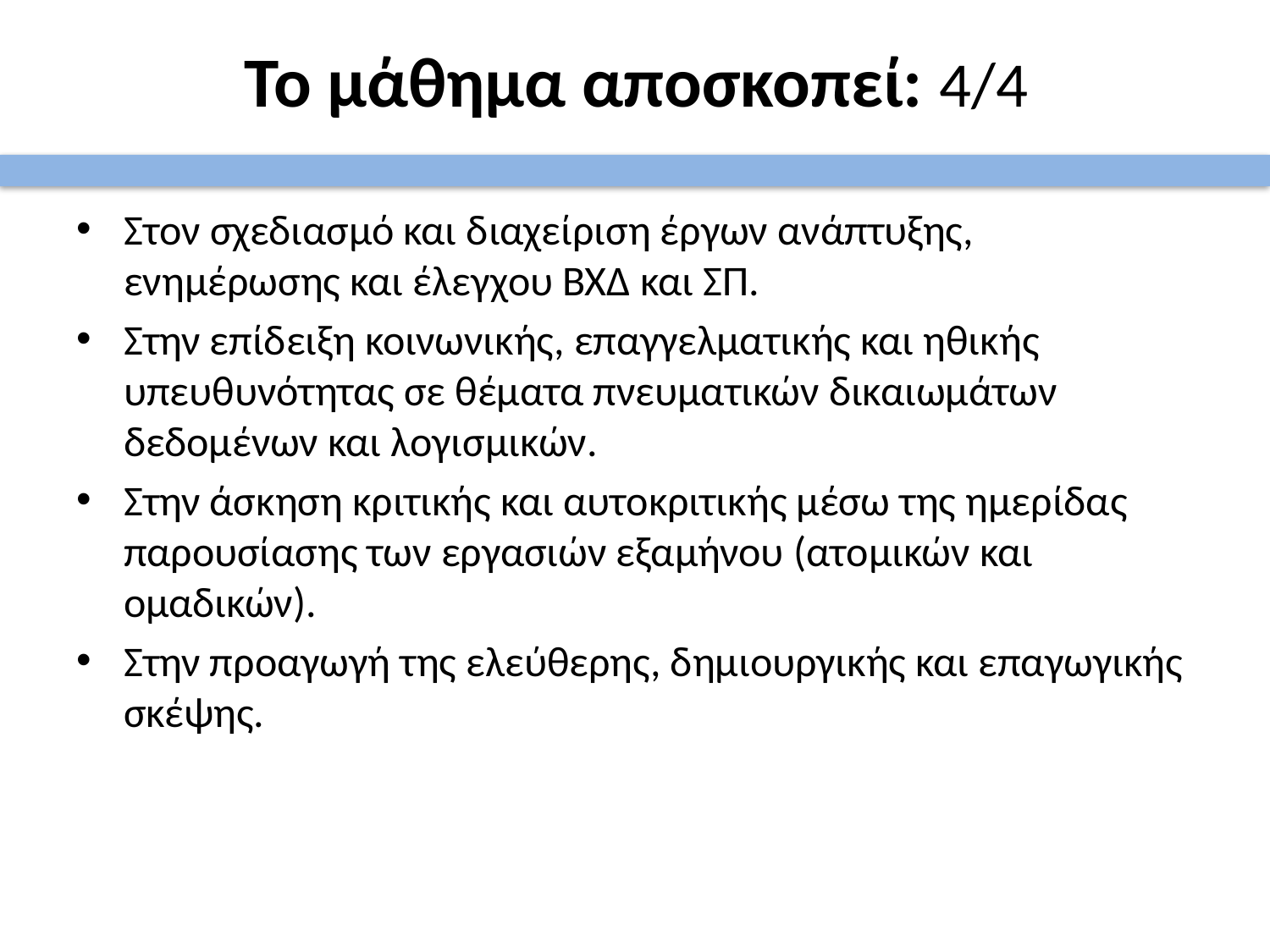

# Το μάθημα αποσκοπεί: 4/4
Στον σχεδιασμό και διαχείριση έργων ανάπτυξης, ενημέρωσης και έλεγχου ΒΧΔ και ΣΠ.
Στην επίδειξη κοινωνικής, επαγγελματικής και ηθικής υπευθυνότητας σε θέματα πνευματικών δικαιωμάτων δεδομένων και λογισμικών.
Στην άσκηση κριτικής και αυτοκριτικής μέσω της ημερίδας παρουσίασης των εργασιών εξαμήνου (ατομικών και ομαδικών).
Στην προαγωγή της ελεύθερης, δημιουργικής και επαγωγικής σκέψης.